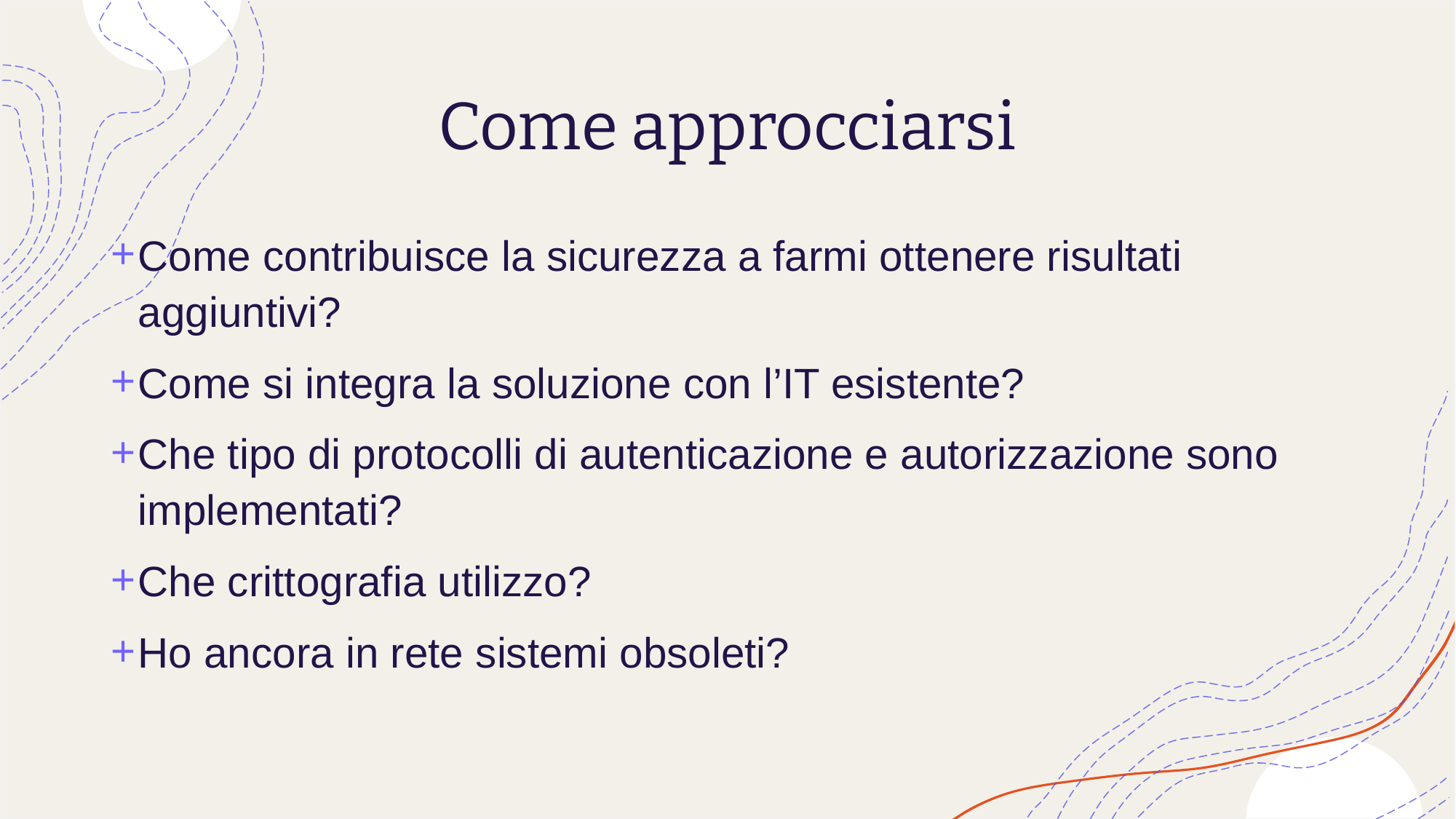

# Come approcciarsi
Come contribuisce la sicurezza a farmi ottenere risultati aggiuntivi?
Come si integra la soluzione con l’IT esistente?
Che tipo di protocolli di autenticazione e autorizzazione sono implementati?
Che crittografia utilizzo?
Ho ancora in rete sistemi obsoleti?